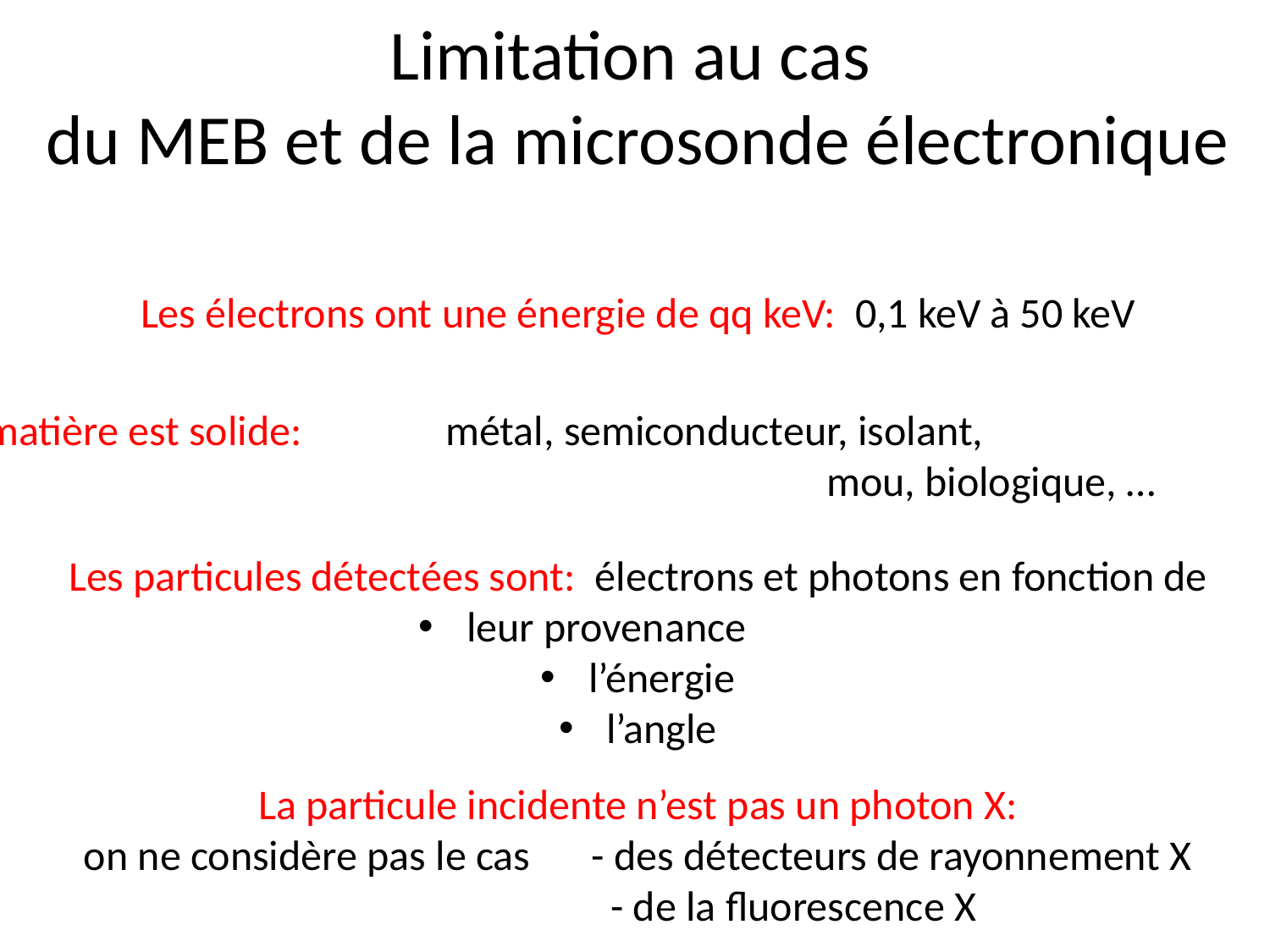

Limitation au cas
du MEB et de la microsonde électronique
Les électrons ont une énergie de qq keV:  0,1 keV à 50 keV
La matière est solide:  	métal, semiconducteur, isolant,
							mou, biologique, …
Les particules détectées sont:  électrons et photons en fonction de
leur provenance
l’énergie
l’angle
La particule incidente n’est pas un photon X:
on ne considère pas le cas	- des détecteurs de rayonnement X
				  - de la fluorescence X